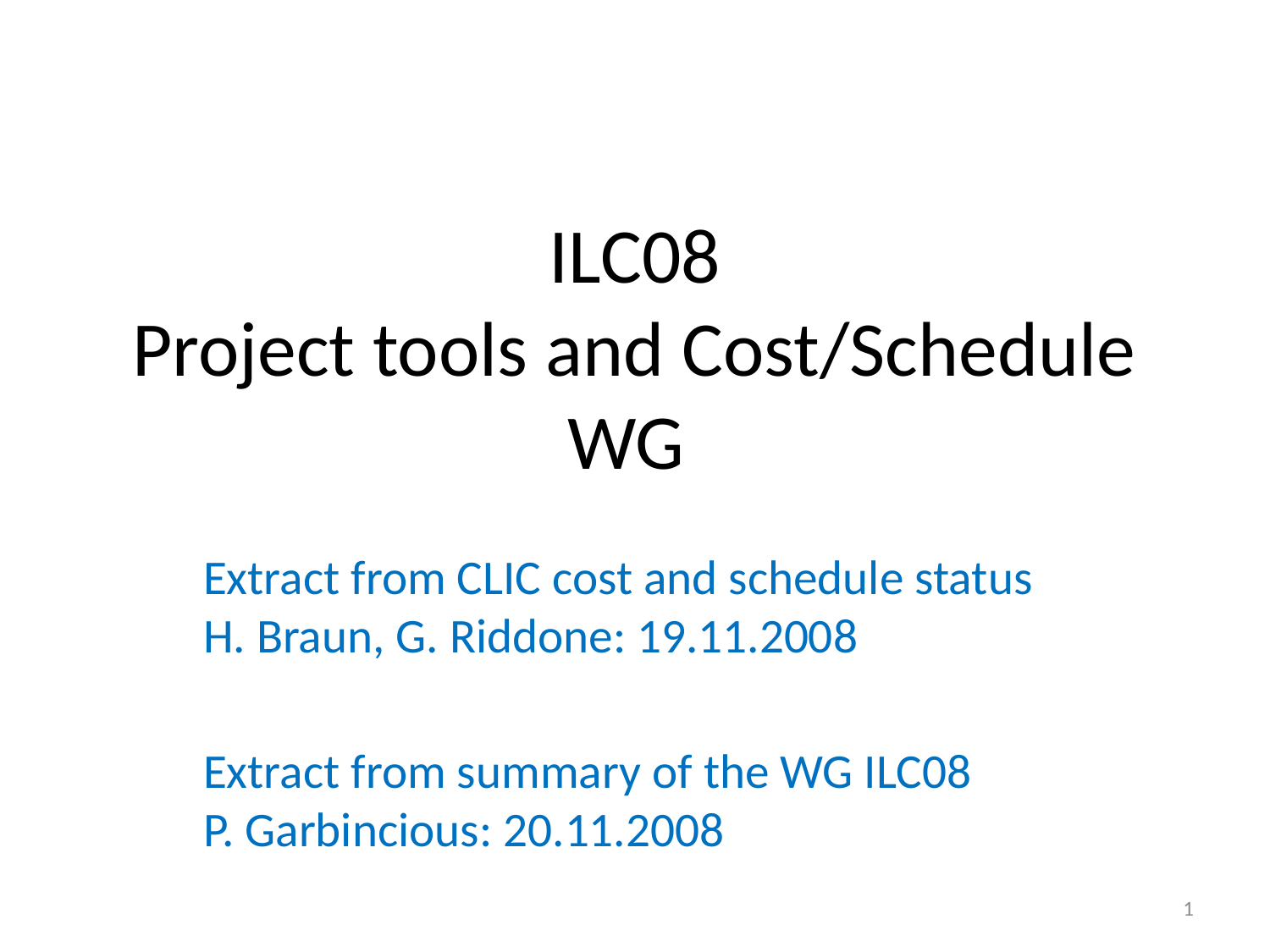

# ILC08 Project tools and Cost/Schedule WG
Extract from CLIC cost and schedule status
H. Braun, G. Riddone: 19.11.2008

Extract from summary of the WG ILC08
P. Garbincious: 20.11.2008
1